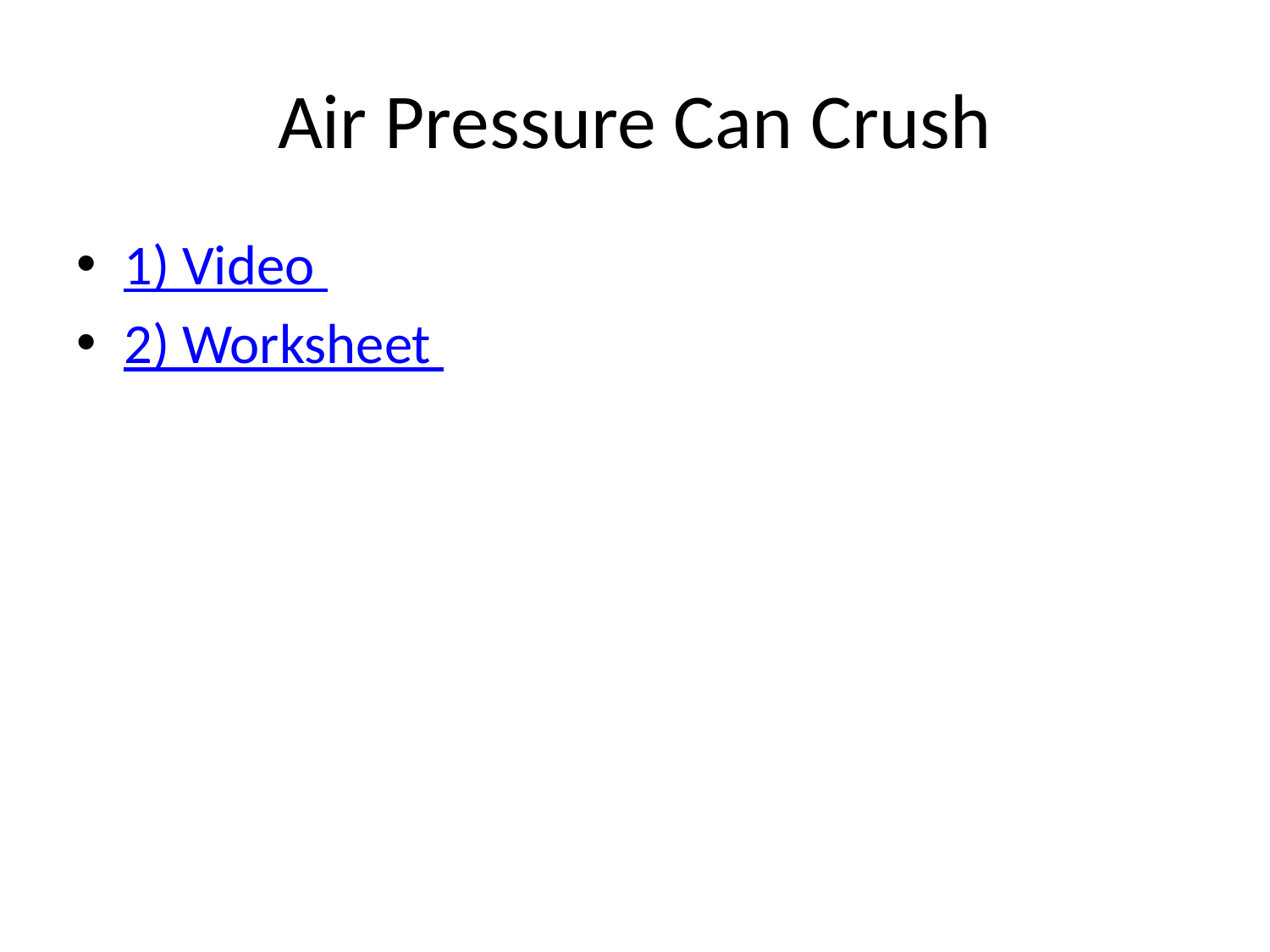

# Air Pressure Can Crush
1) Video
2) Worksheet